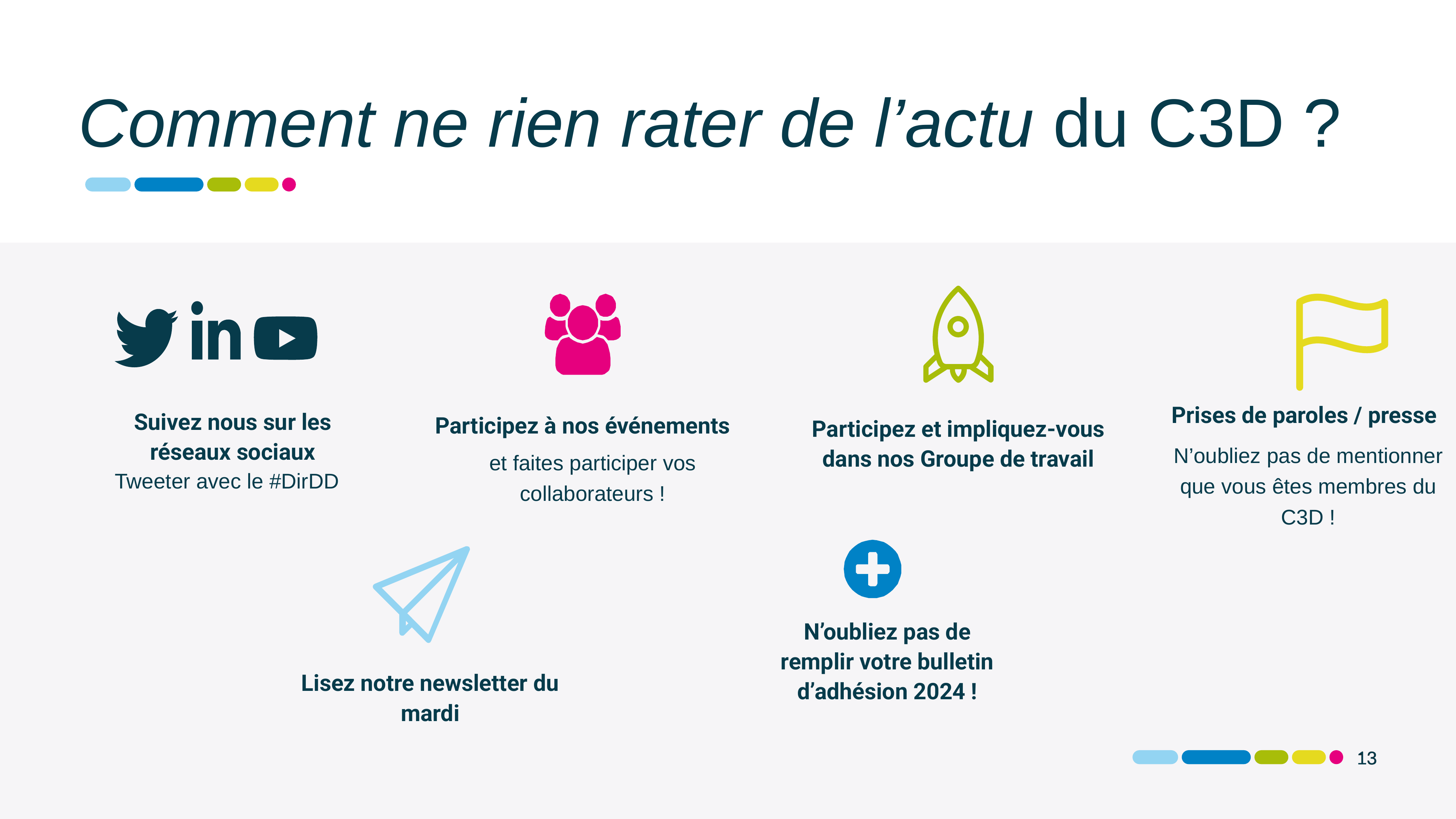

Comment ne rien rater de l’actu du C3D ?

Prises de paroles / presse
Participez à nos événements
Suivez nous sur les réseaux sociaux
Participez et impliquez-vous dans nos Groupe de travail
N’oubliez pas de mentionner que vous êtes membres du C3D !
et faites participer vos collaborateurs !
Tweeter avec le #DirDD

N’oubliez pas de remplir votre bulletin d’adhésion 2024 !
Lisez notre newsletter du mardi
13
13
13